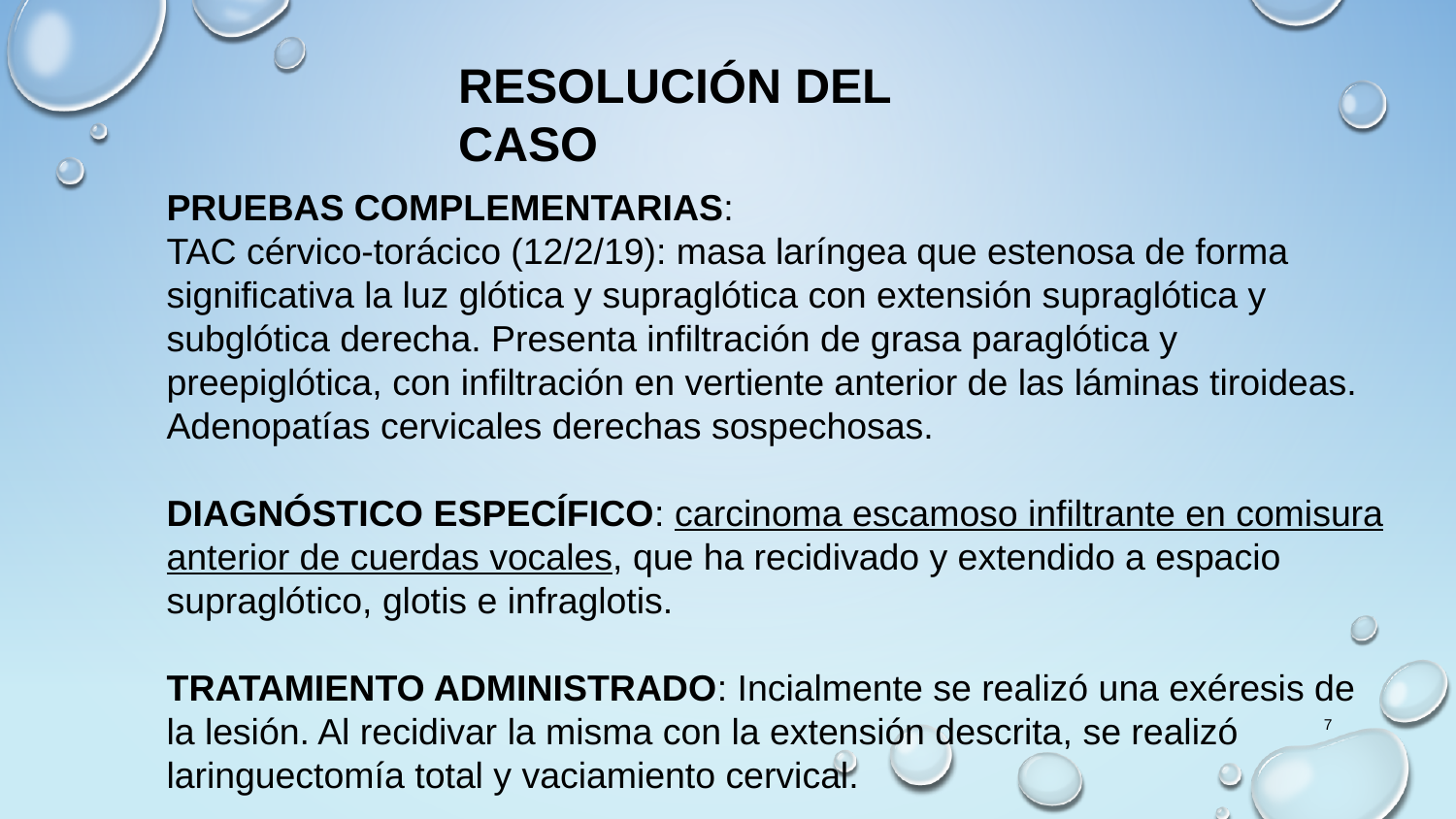

RESOLUCIÓN DEL CASO
PRUEBAS COMPLEMENTARIAS:
TAC cérvico-torácico (12/2/19): masa laríngea que estenosa de forma significativa la luz glótica y supraglótica con extensión supraglótica y subglótica derecha. Presenta infiltración de grasa paraglótica y preepiglótica, con infiltración en vertiente anterior de las láminas tiroideas. Adenopatías cervicales derechas sospechosas.

DIAGNÓSTICO ESPECÍFICO: carcinoma escamoso infiltrante en comisura anterior de cuerdas vocales, que ha recidivado y extendido a espacio supraglótico, glotis e infraglotis.

TRATAMIENTO ADMINISTRADO: Incialmente se realizó una exéresis de la lesión. Al recidivar la misma con la extensión descrita, se realizó laringuectomía total y vaciamiento cervical.

7